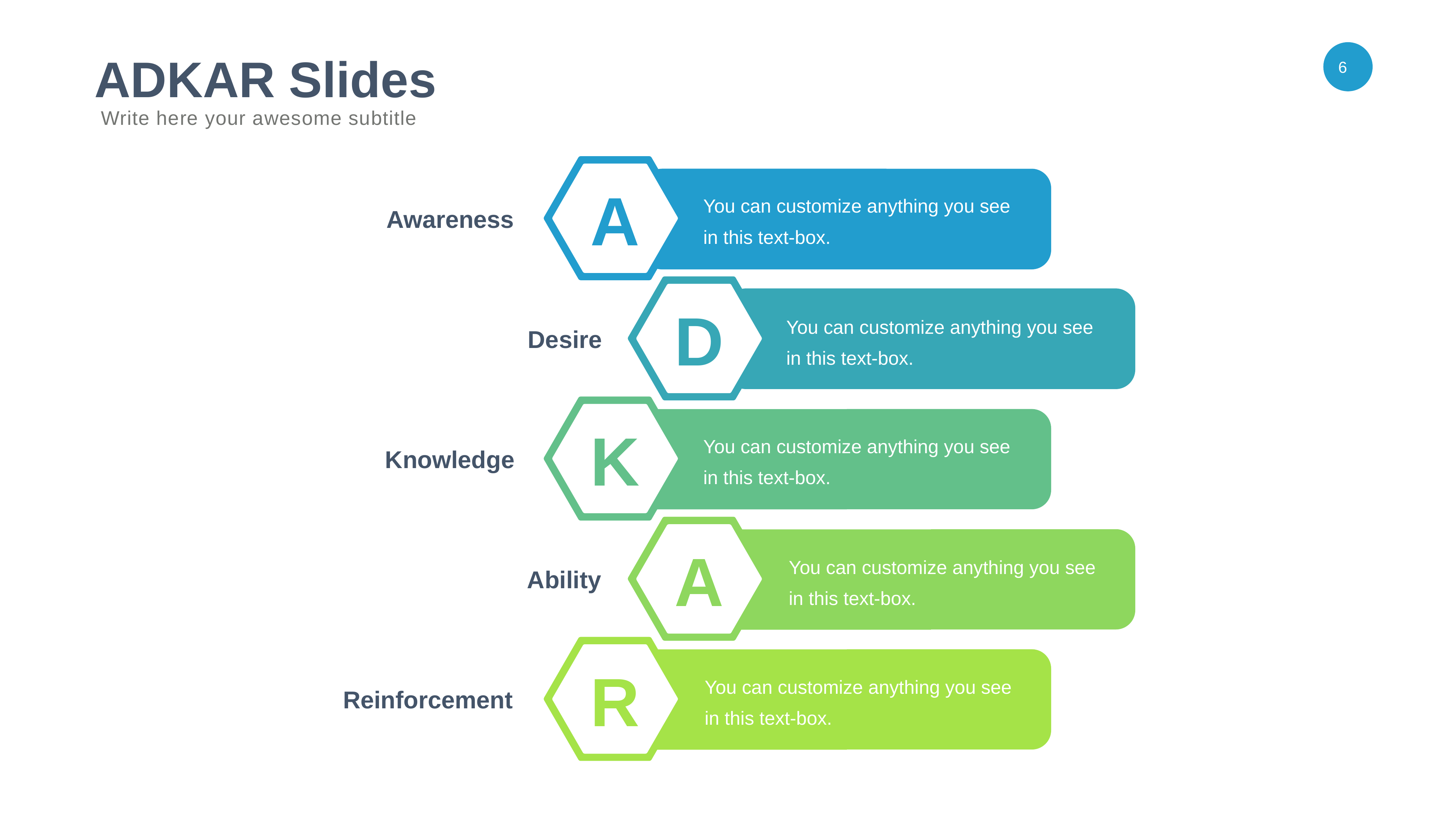

ADKAR Slides
Write here your awesome subtitle

A
You can customize anything you see in this text-box.
Awareness

D
You can customize anything you see in this text-box.
Desire

K
You can customize anything you see in this text-box.
Knowledge

A
You can customize anything you see in this text-box.
Ability

R
You can customize anything you see in this text-box.
Reinforcement